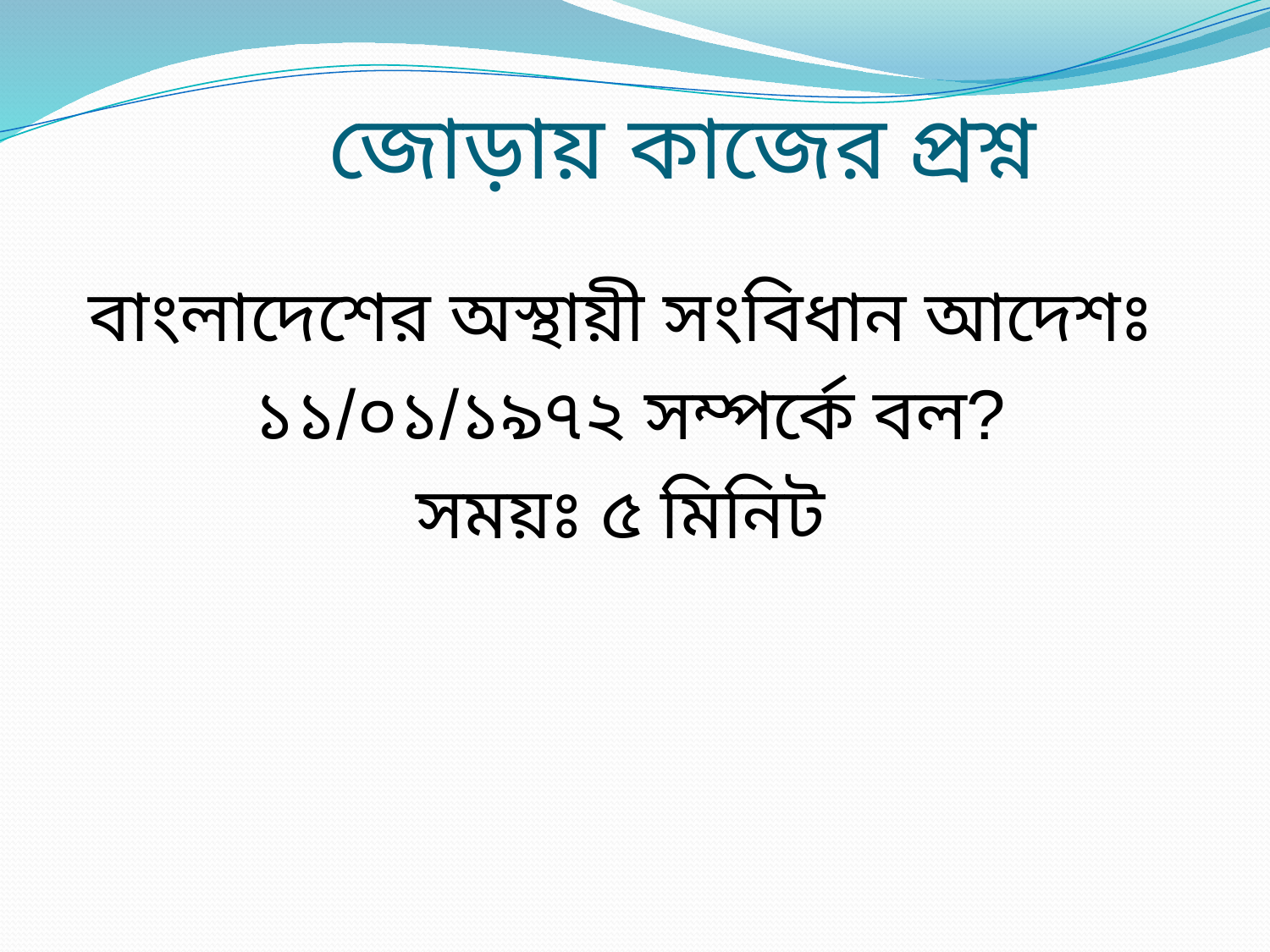

# জোড়ায় কাজের প্রশ্ন
বাংলাদেশের অস্থায়ী সংবিধান আদেশঃ
১১/০১/১৯৭২ সম্পর্কে বল?
সময়ঃ ৫ মিনিট